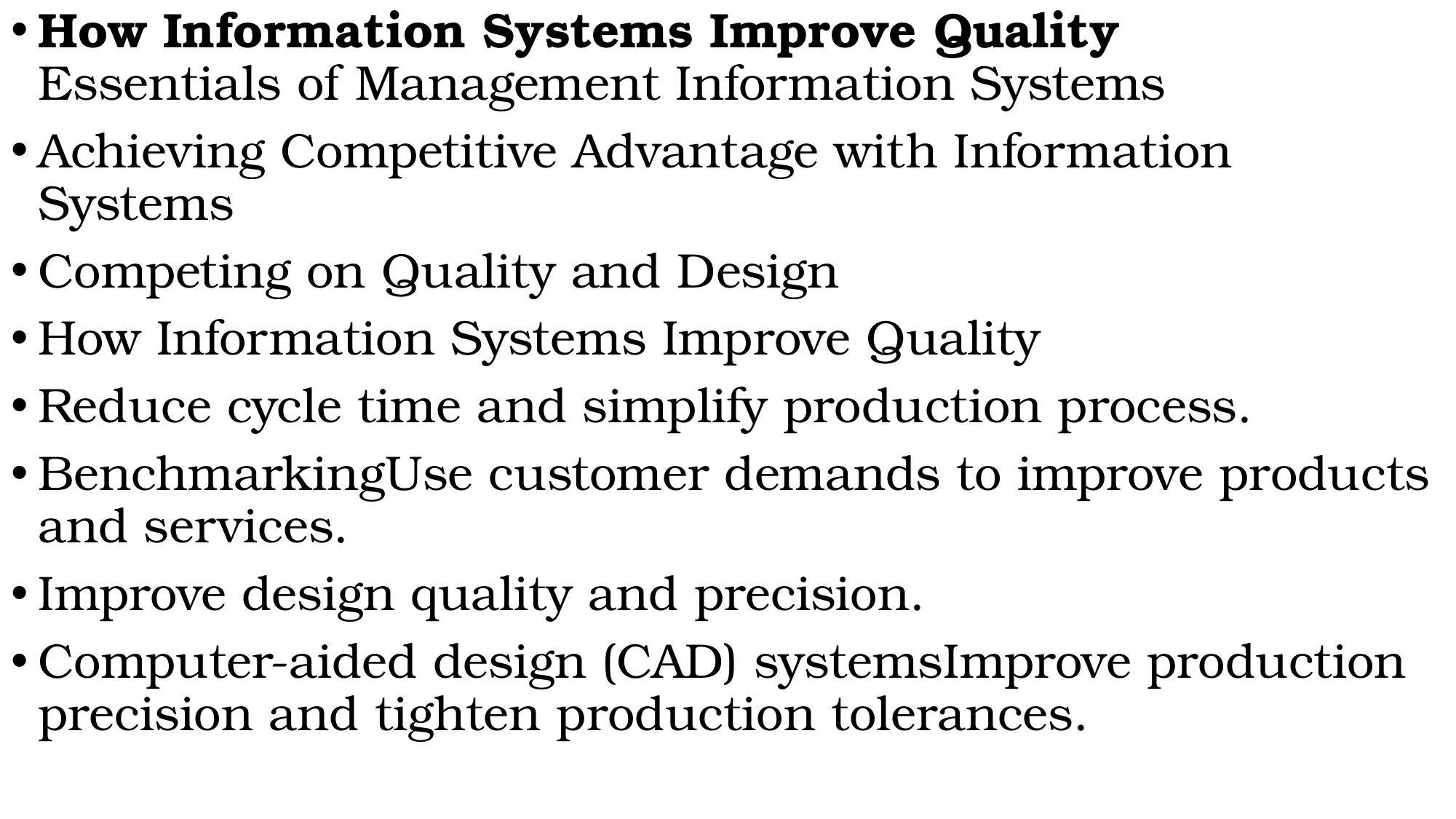

How Information Systems Improve Quality
Essentials of Management Information Systems
Achieving Competitive Advantage with Information Systems
Competing on Quality and Design
How Information Systems Improve Quality
Reduce cycle time and simplify production process.
BenchmarkingUse customer demands to improve products and services.
Improve design quality and precision.
Computer-aided design (CAD) systemsImprove production precision and tighten production tolerances.